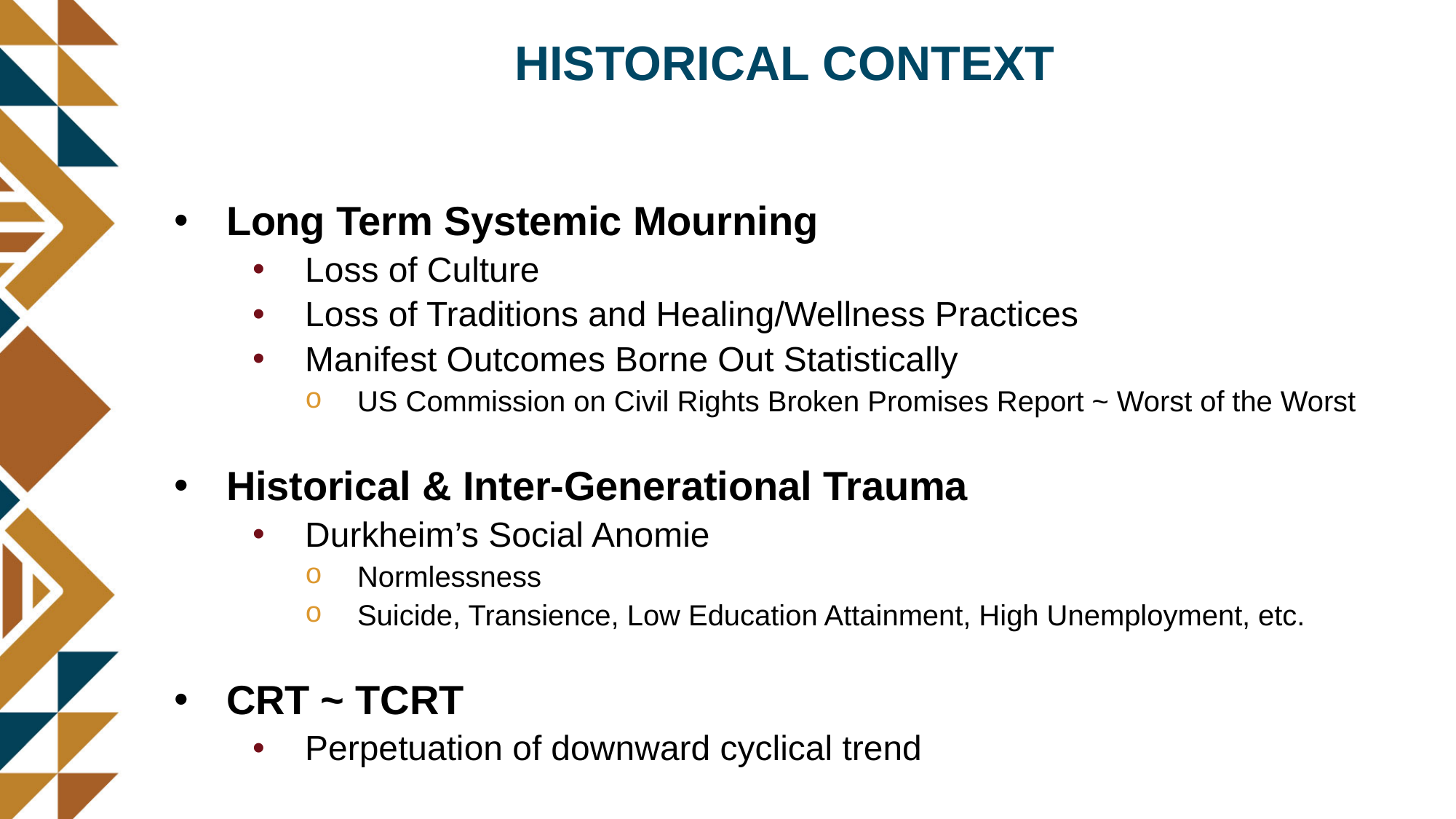

# HISTORICAL CONTEXT
Long Term Systemic Mourning
Loss of Culture
Loss of Traditions and Healing/Wellness Practices
Manifest Outcomes Borne Out Statistically
US Commission on Civil Rights Broken Promises Report ~ Worst of the Worst

Historical & Inter-Generational Trauma
Durkheim’s Social Anomie
Normlessness
Suicide, Transience, Low Education Attainment, High Unemployment, etc.

CRT ~ TCRT
Perpetuation of downward cyclical trend